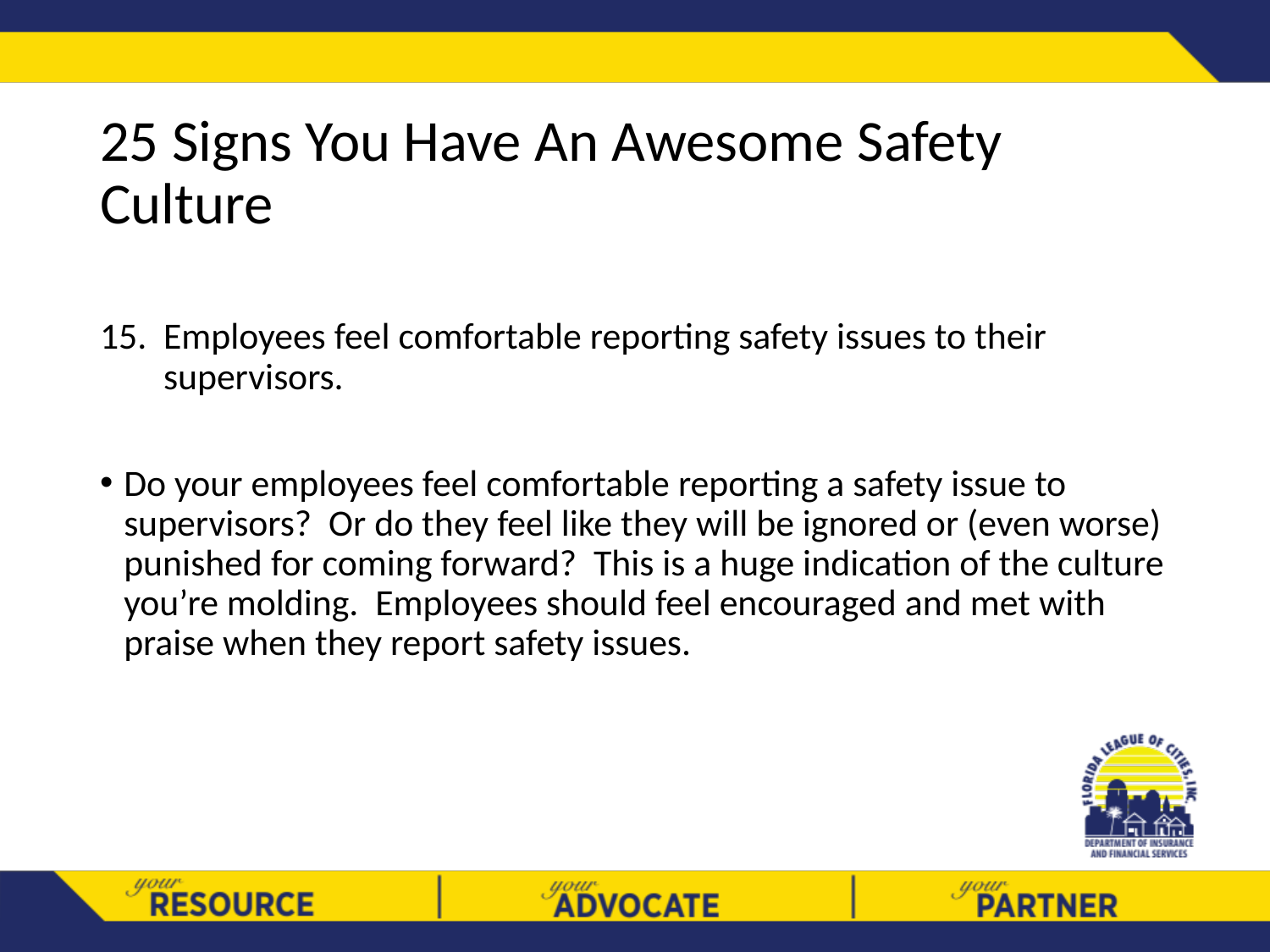

# 25 Signs You Have An Awesome Safety Culture

Employees feel comfortable reporting safety issues to their supervisors.

Do your employees feel comfortable reporting a safety issue to supervisors?  Or do they feel like they will be ignored or (even worse) punished for coming forward?  This is a huge indication of the culture you’re molding.  Employees should feel encouraged and met with praise when they report safety issues.